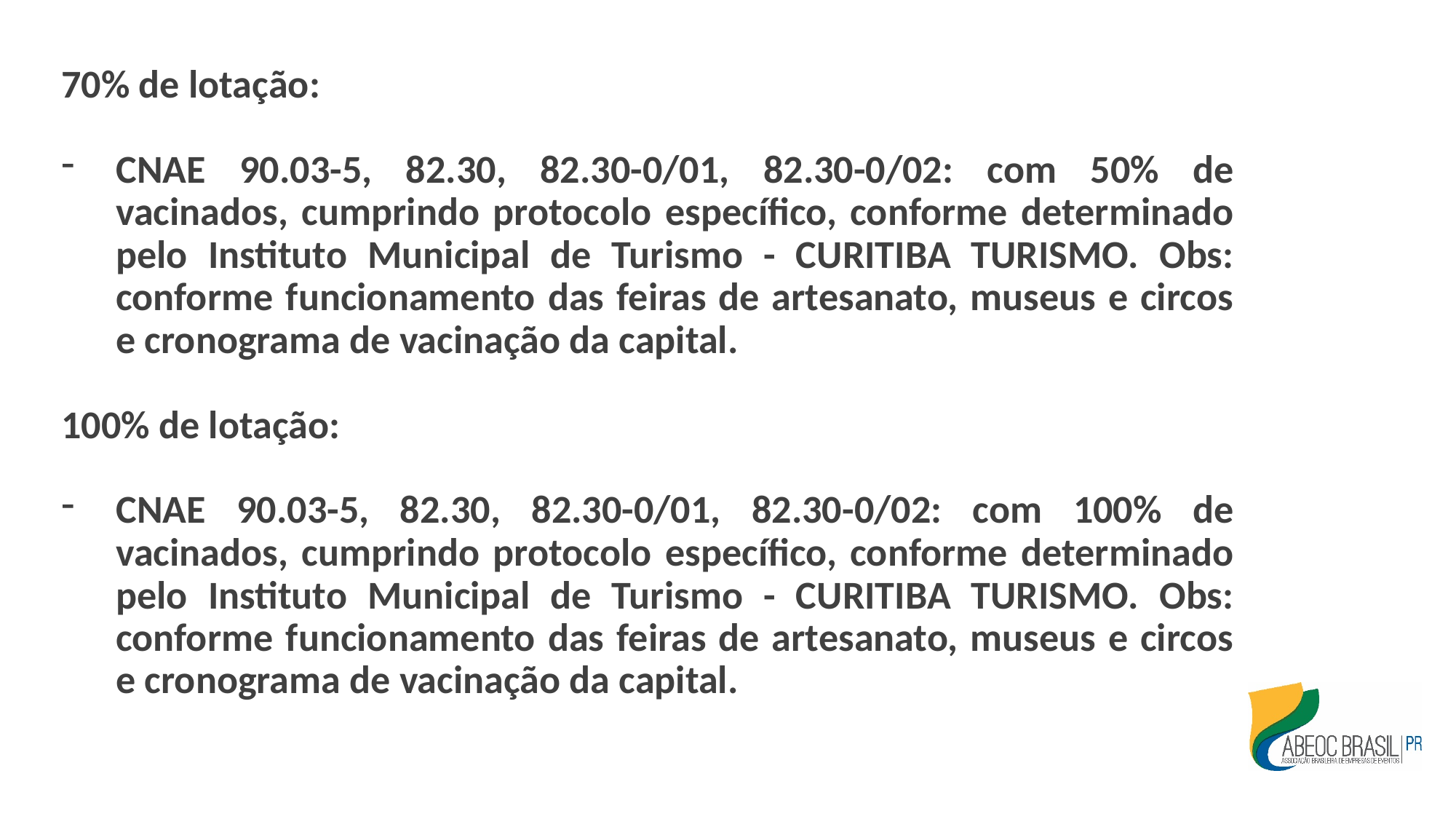

70% de lotação:

CNAE 90.03-5, 82.30, 82.30-0/01, 82.30-0/02: com 50% de vacinados, cumprindo protocolo específico, conforme determinado pelo Instituto Municipal de Turismo - CURITIBA TURISMO. Obs: conforme funcionamento das feiras de artesanato, museus e circos e cronograma de vacinação da capital.

100% de lotação:

CNAE 90.03-5, 82.30, 82.30-0/01, 82.30-0/02: com 100% de vacinados, cumprindo protocolo específico, conforme determinado pelo Instituto Municipal de Turismo - CURITIBA TURISMO. Obs: conforme funcionamento das feiras de artesanato, museus e circos e cronograma de vacinação da capital.